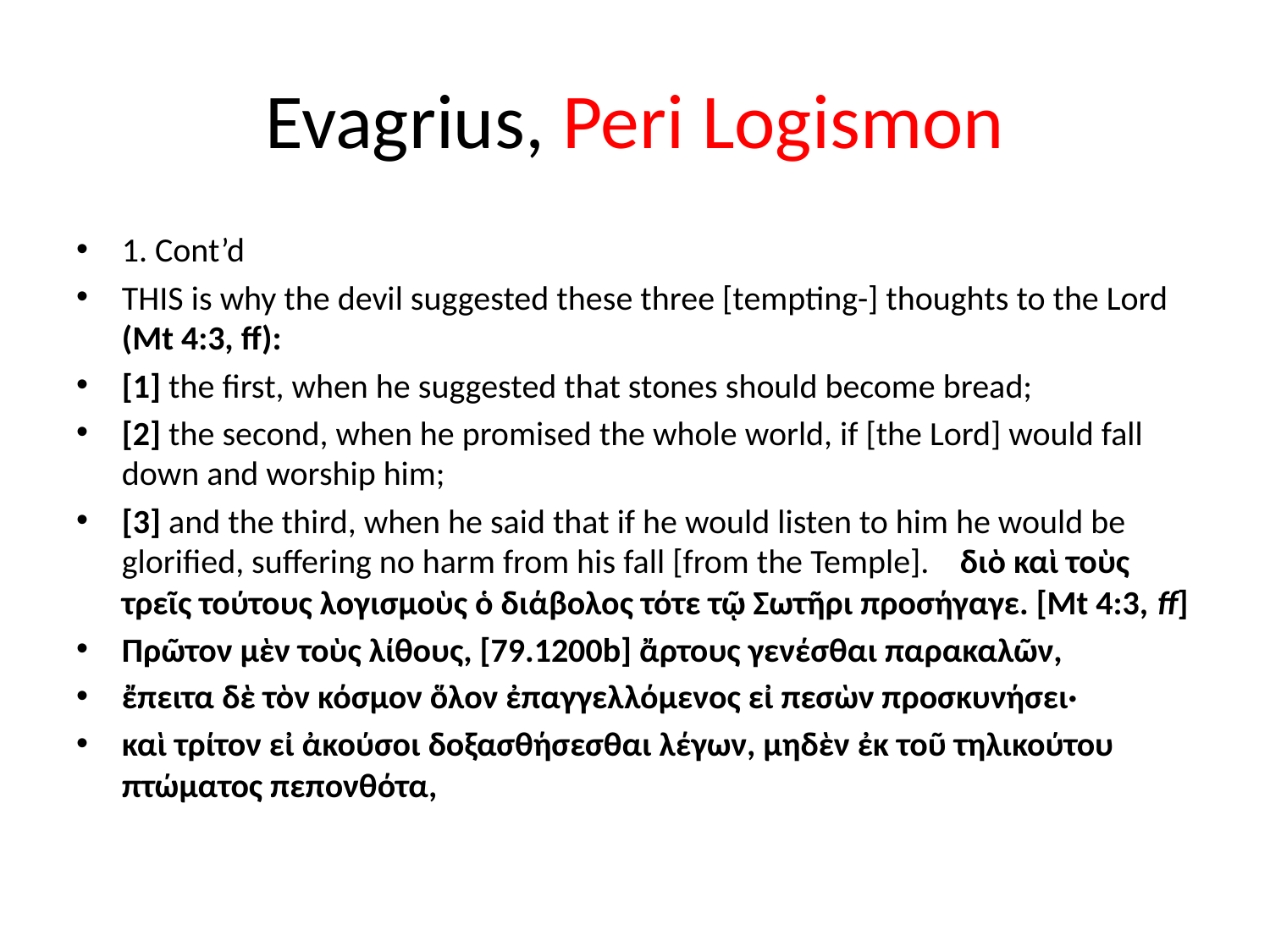

# Evagrius, Peri Logismon
1. Cont’d
THIS is why the devil suggested these three [tempting-] thoughts to the Lord (Mt 4:3, ff):
[1] the first, when he suggested that stones should become bread;
[2] the second, when he promised the whole world, if [the Lord] would fall down and worship him;
[3] and the third, when he said that if he would listen to him he would be glorified, suffering no harm from his fall [from the Temple].	διὸ καὶ τοὺς τρεῖς τούτους λογισμοὺς ὁ διάβολος τότε τῷ Σωτῆρι προσήγαγε. [Mt 4:3, ff]
Πρῶτον μὲν τοὺς λίθους, [79.1200b] ἄρτους γενέσθαι παρακαλῶν,
ἔπειτα δὲ τὸν κόσμον ὅλον ἐπαγγελλόμενος εἰ πεσὼν προσκυνήσει·
καὶ τρίτον εἰ ἀκούσοι δοξασθήσεσθαι λέγων, μηδὲν ἐκ τοῦ τηλικούτου πτώματος πεπονθότα,